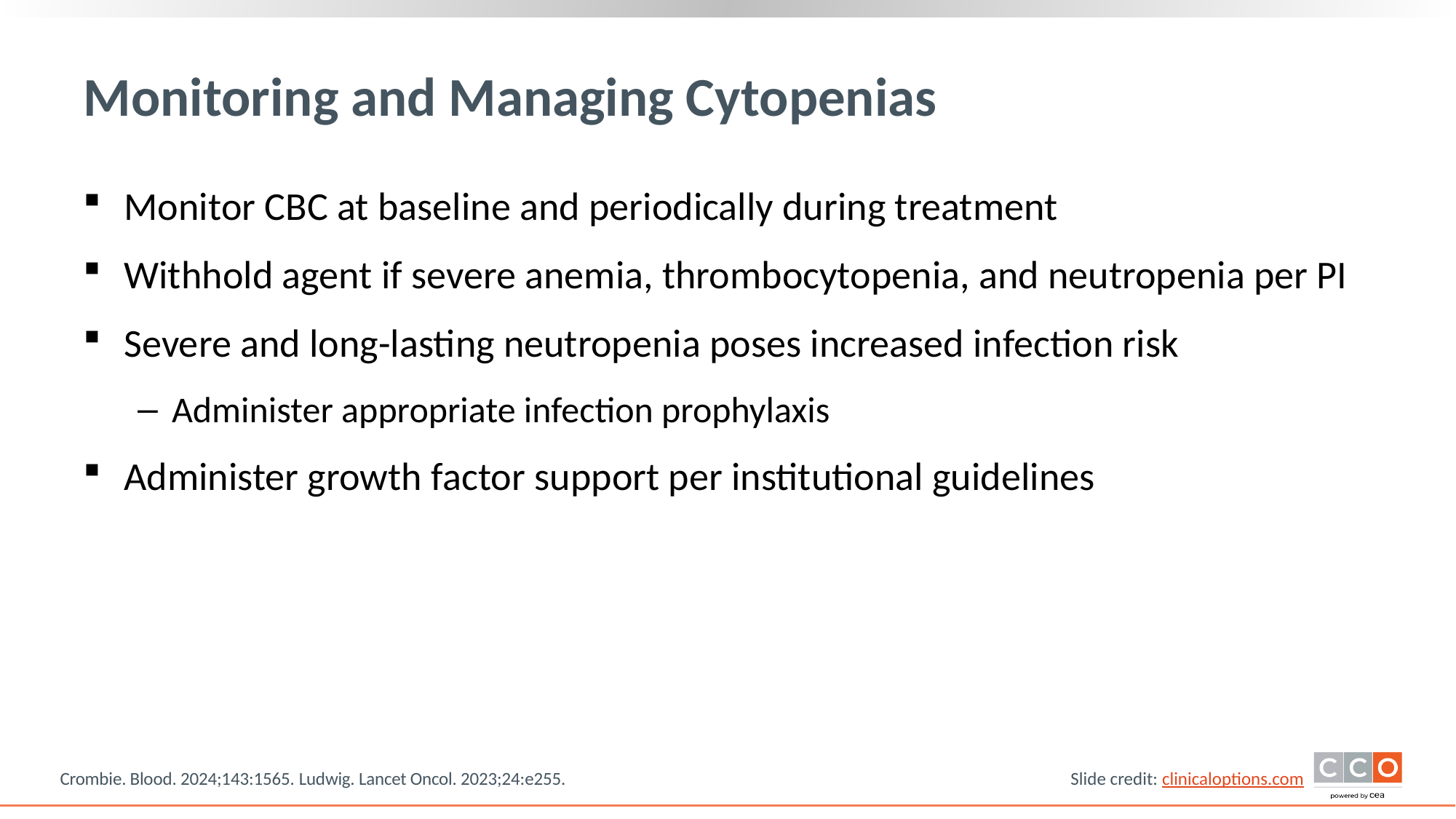

# Monitoring and Managing Cytopenias
Monitor CBC at baseline and periodically during treatment
Withhold agent if severe anemia, thrombocytopenia, and neutropenia per PI
Severe and long-lasting neutropenia poses increased infection risk
Administer appropriate infection prophylaxis
Administer growth factor support per institutional guidelines
Crombie. Blood. 2024;143:1565. Ludwig. Lancet Oncol. 2023;24:e255.